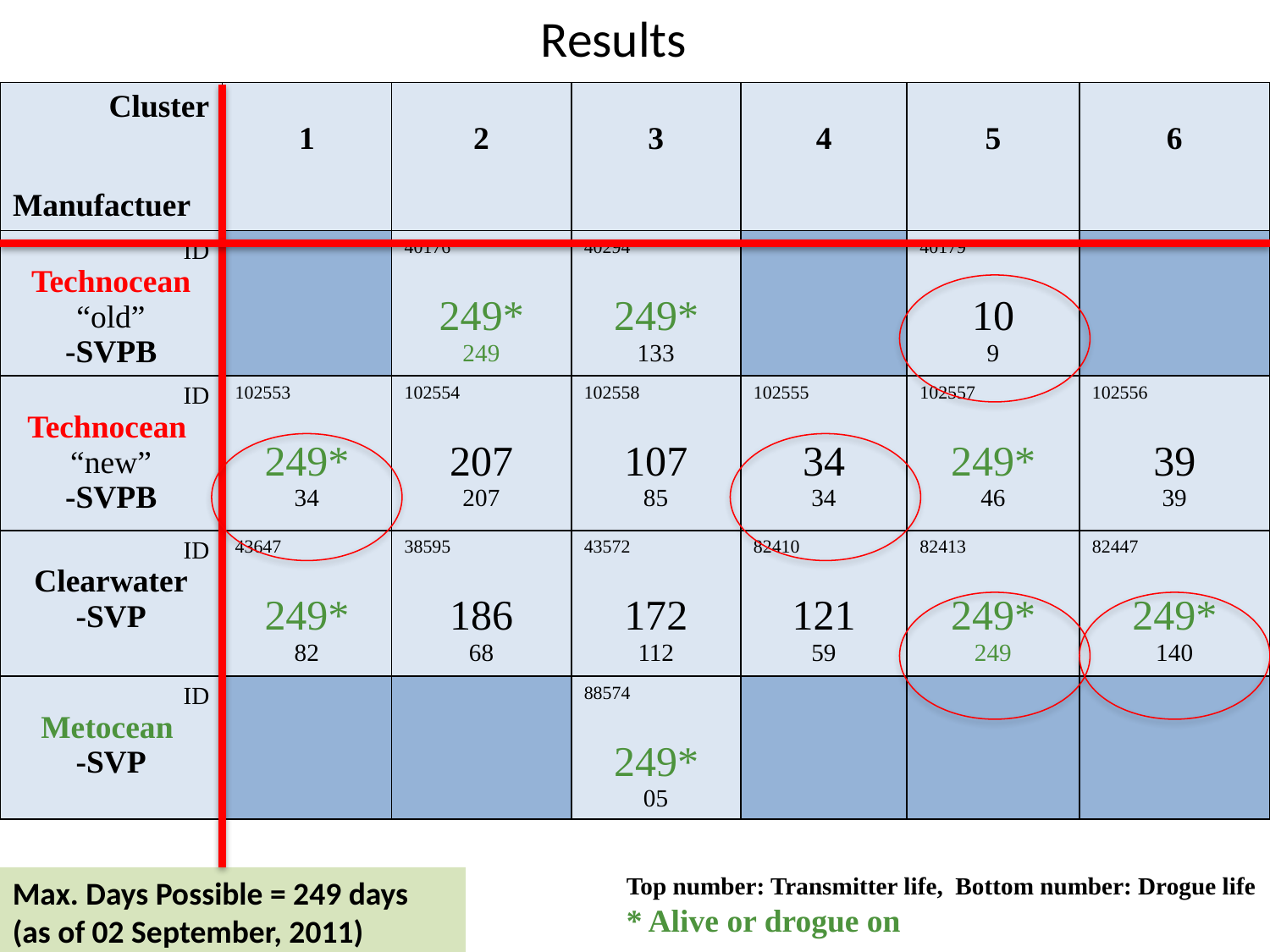

# Results
| Cluster Manufactuer | 1 | 2 | 3 | 4 | 5 | 6 |
| --- | --- | --- | --- | --- | --- | --- |
| ID Technocean “old” -SVPB |  | 40176 249\* 249 | 40294 249\* 133 |  | 40179 10 9 |  |
| ID Technocean “new” -SVPB | 102553 249\* 34 | 102554 207 207 | 102558 107 85 | 102555 34 34 | 102557 249\* 46 | 102556 39 39 |
| ID Clearwater -SVP | 43647 249\* 82 | 38595 186 68 | 43572 172 112 | 82410 121 59 | 82413 249\* 249 | 82447 249\* 140 |
| ID Metocean -SVP |  |  | 88574 249\* 05 |  |  |  |

Top number: Transmitter life,  Bottom number: Drogue life
* Alive or drogue on
Max. Days Possible = 249 days
(as of 02 September, 2011)